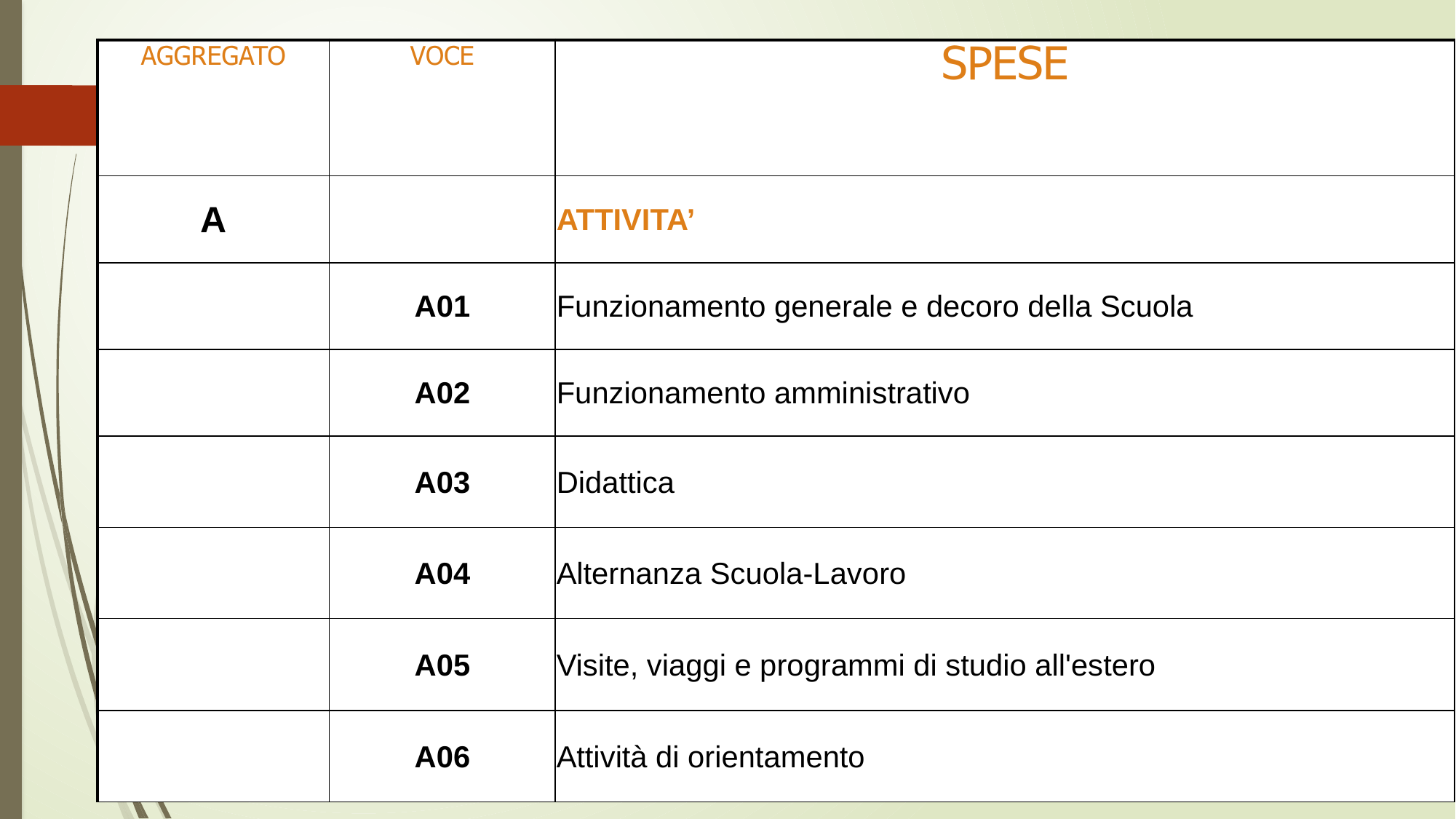

| AGGREGATO | VOCE | SPESE |
| --- | --- | --- |
| A |  | ATTIVITA’ |
|  | A01 | Funzionamento generale e decoro della Scuola |
|  | A02 | Funzionamento amministrativo |
|  | A03 | Didattica |
|  | A04 | Alternanza Scuola-Lavoro |
|  | A05 | Visite, viaggi e programmi di studio all'estero |
|  | A06 | Attività di orientamento |